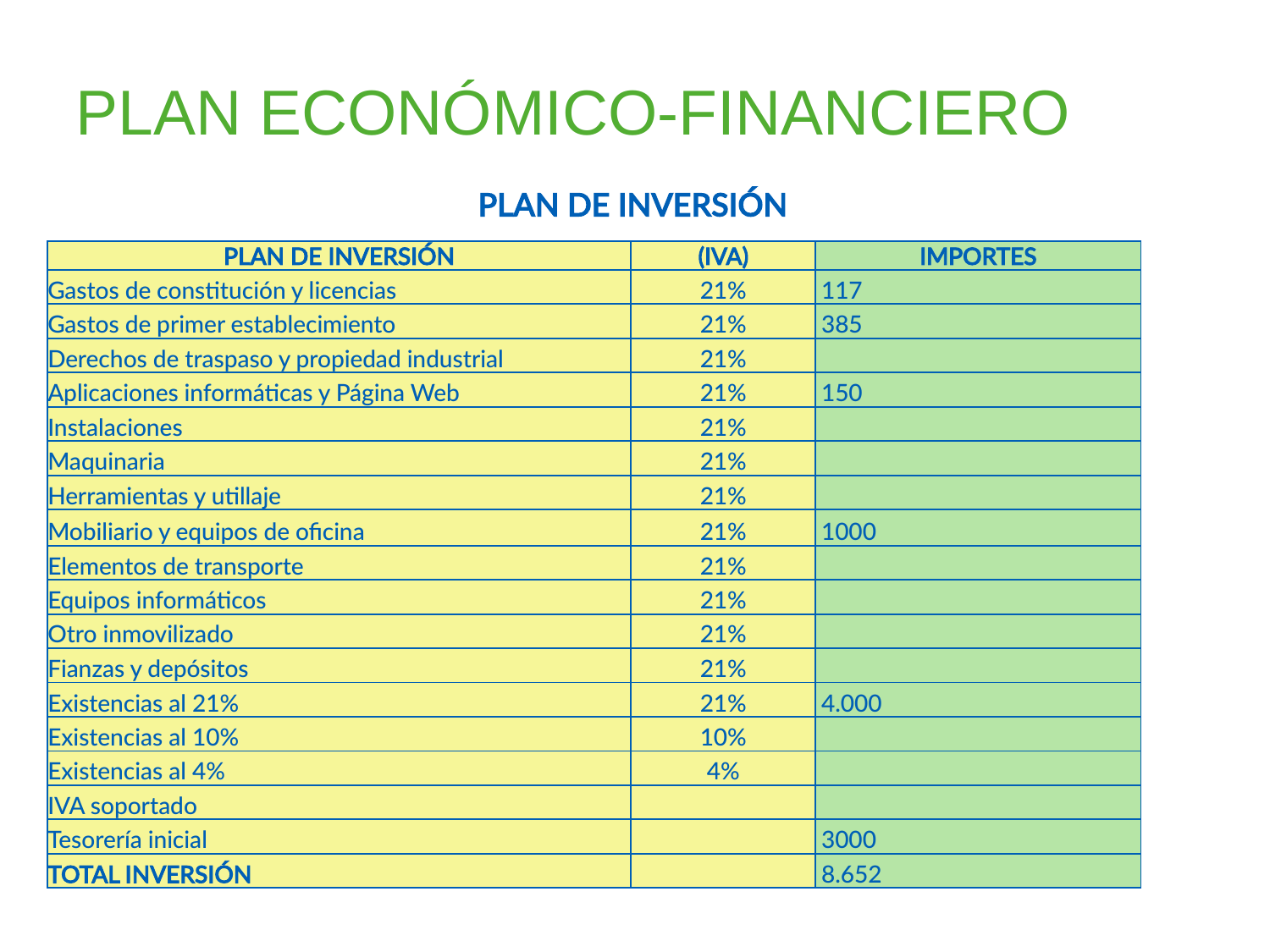

# PLAN ECONÓMICO-FINANCIERO
PLAN DE INVERSIÓN

| PLAN DE INVERSIÓN | (IVA) | IMPORTES |
| --- | --- | --- |
| Gastos de constitución y licencias | 21% | 117 |
| Gastos de primer establecimiento | 21% | 385 |
| Derechos de traspaso y propiedad industrial | 21% |  |
| Aplicaciones informáticas y Página Web | 21% | 150 |
| Instalaciones | 21% |  |
| Maquinaria | 21% |  |
| Herramientas y utillaje | 21% |  |
| Mobiliario y equipos de oficina | 21% | 1000 |
| Elementos de transporte | 21% |  |
| Equipos informáticos | 21% |  |
| Otro inmovilizado | 21% |  |
| Fianzas y depósitos | 21% |  |
| Existencias al 21% | 21% | 4.000 |
| Existencias al 10% | 10% |  |
| Existencias al 4% | 4% |  |
| IVA soportado |  |  |
| Tesorería inicial |  | 3000 |
| TOTAL INVERSIÓN |  | 8.652 |